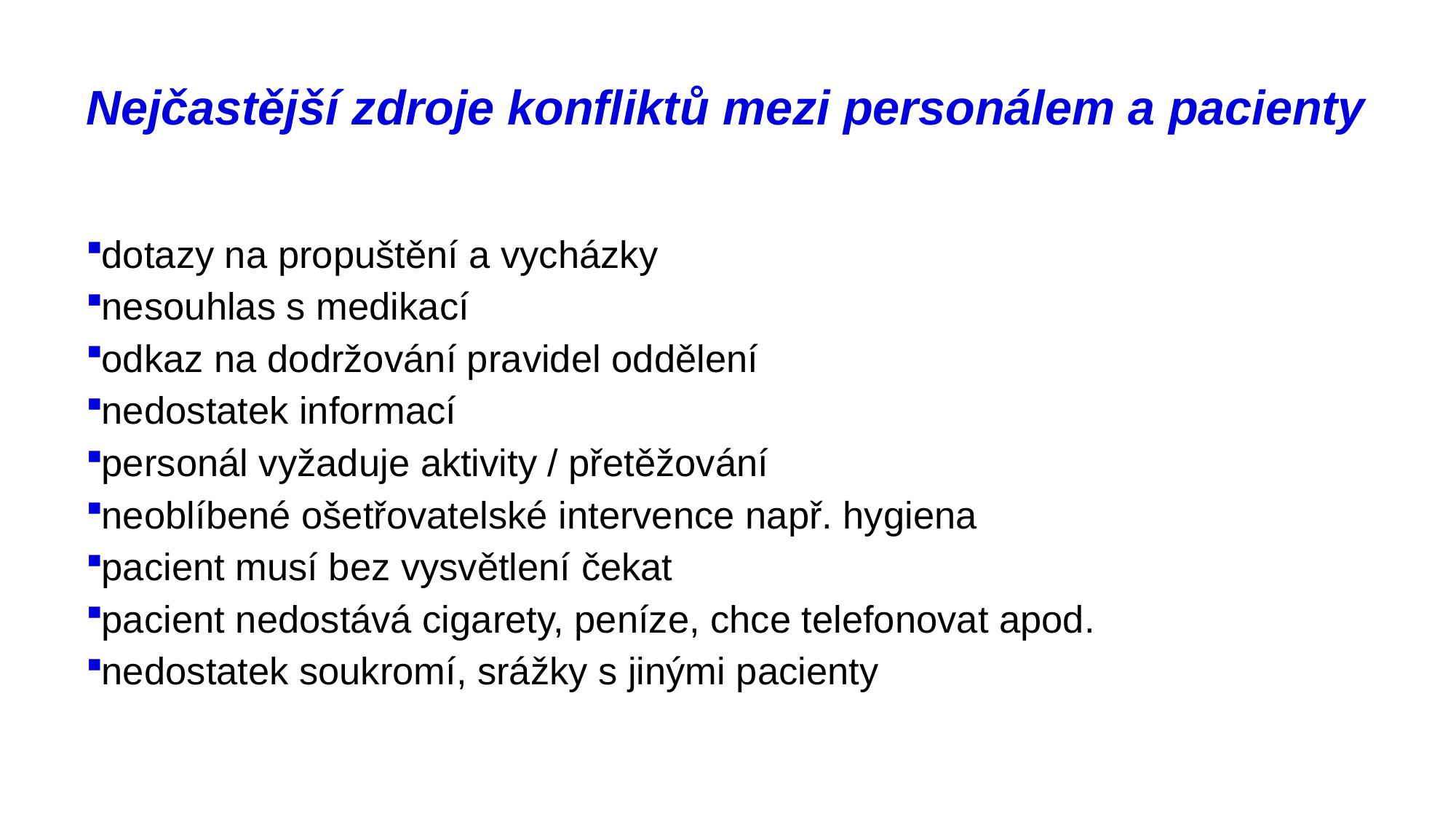

# Nejčastější zdroje konfliktů mezi personálem a pacienty
dotazy na propuštění a vycházky
nesouhlas s medikací
odkaz na dodržování pravidel oddělení
nedostatek informací
personál vyžaduje aktivity / přetěžování
neoblíbené ošetřovatelské intervence např. hygiena
pacient musí bez vysvětlení čekat
pacient nedostává cigarety, peníze, chce telefonovat apod.
nedostatek soukromí, srážky s jinými pacienty